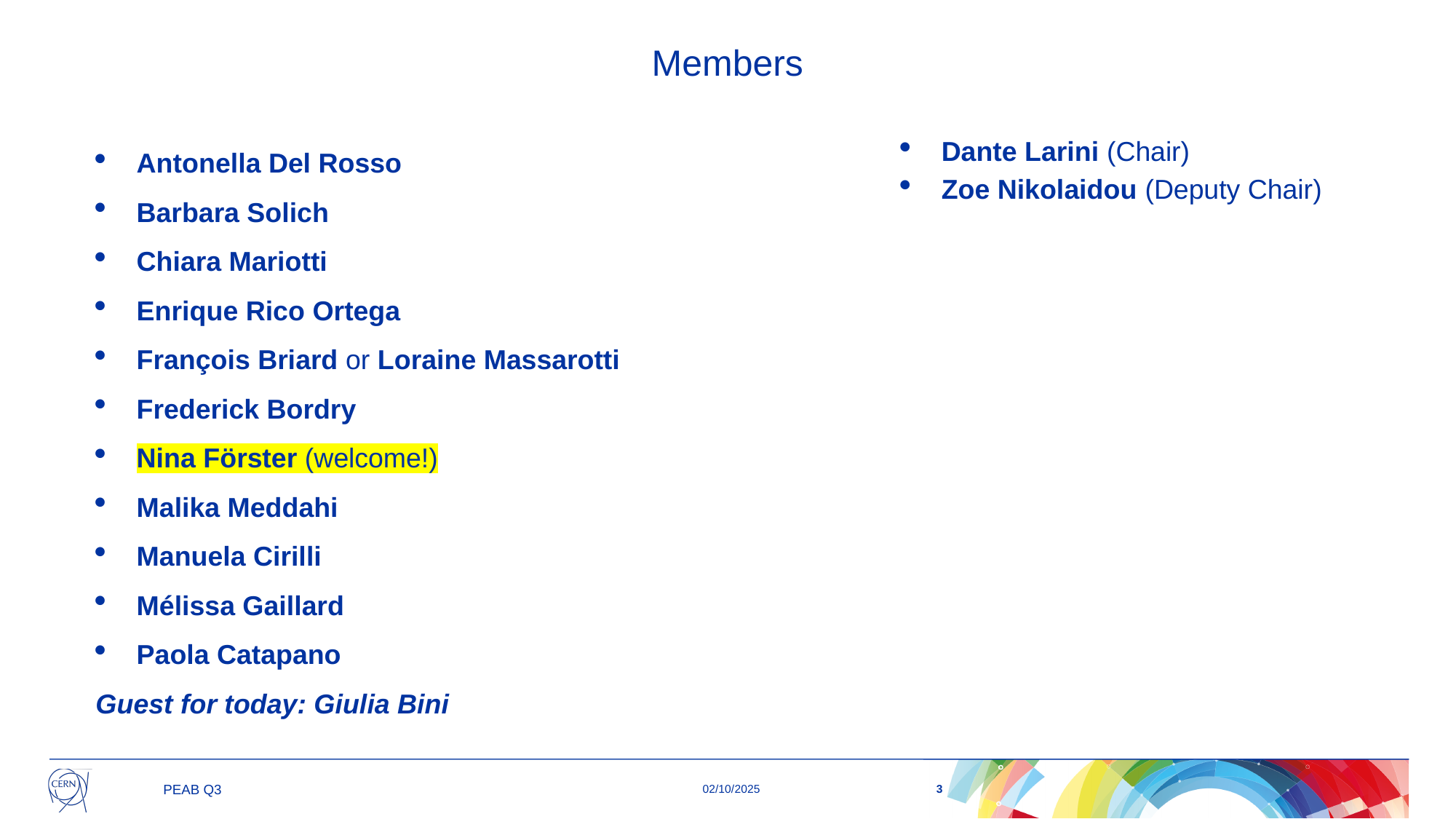

# Members
Antonella Del Rosso
Barbara Solich
Chiara Mariotti
Enrique Rico Ortega
François Briard or Loraine Massarotti
Frederick Bordry
Nina Förster (welcome!)
Malika Meddahi
Manuela Cirilli
Mélissa Gaillard
Paola Catapano
Guest for today: Giulia Bini

Dante Larini (Chair)
Zoe Nikolaidou (Deputy Chair)

3
PEAB Q3
02/10/2025